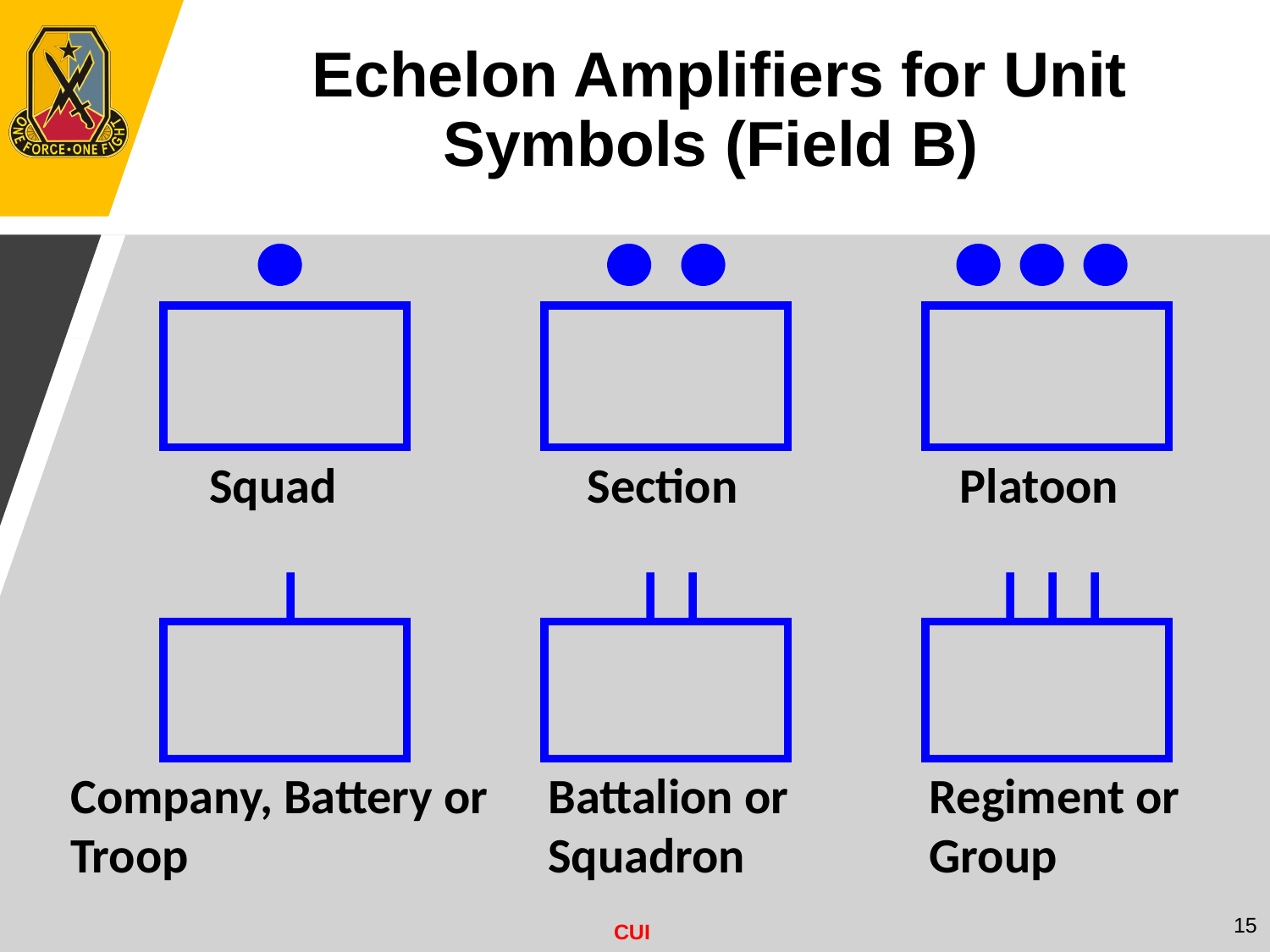

Echelon Amplifiers for Unit Symbols (Field B)

Squad
Section
Platoon

Company, Battery or Troop
Battalion or
Squadron
Regiment or
Group
15